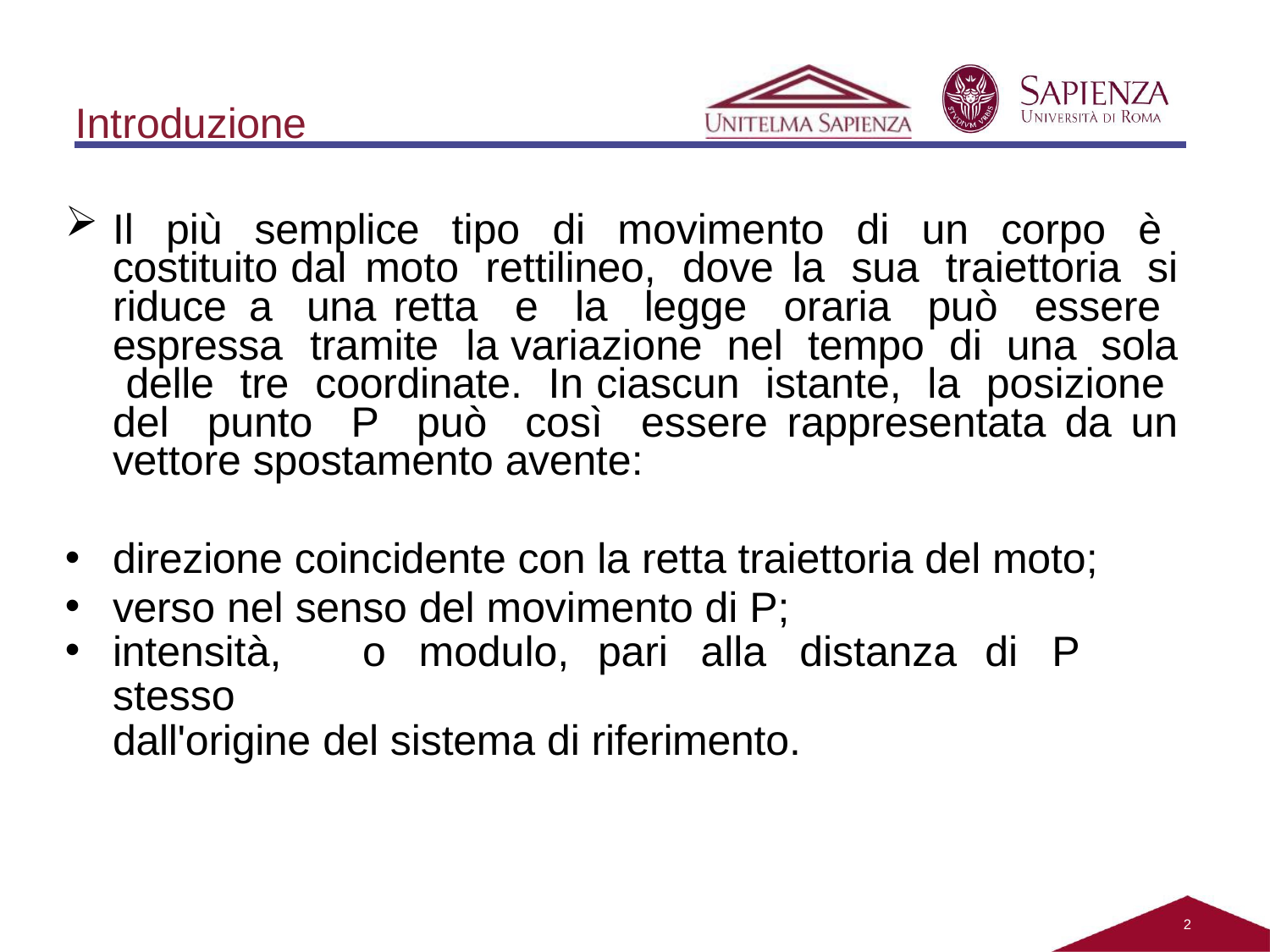

Introduzione

Il  più  semplice  tipo  di  movimento  di  un  corpo  è  costituito dal moto  rettilineo,  dove la  sua  traiettoria  si riduce a  una retta  e  la  legge  oraria  può  essere  espressa  tramite  la variazione  nel  tempo  di  una  sola  delle  tre  coordinate.  In ciascun  istante,  la  posizione  del  punto  P  può  così  essere rappresentata da un vettore spostamento avente:

direzione coincidente con la retta traiettoria del moto;
verso nel senso del movimento di P;
intensità,	o	modulo,	pari	alla	distanza	di	P	stesso
dall'origine del sistema di riferimento.
2